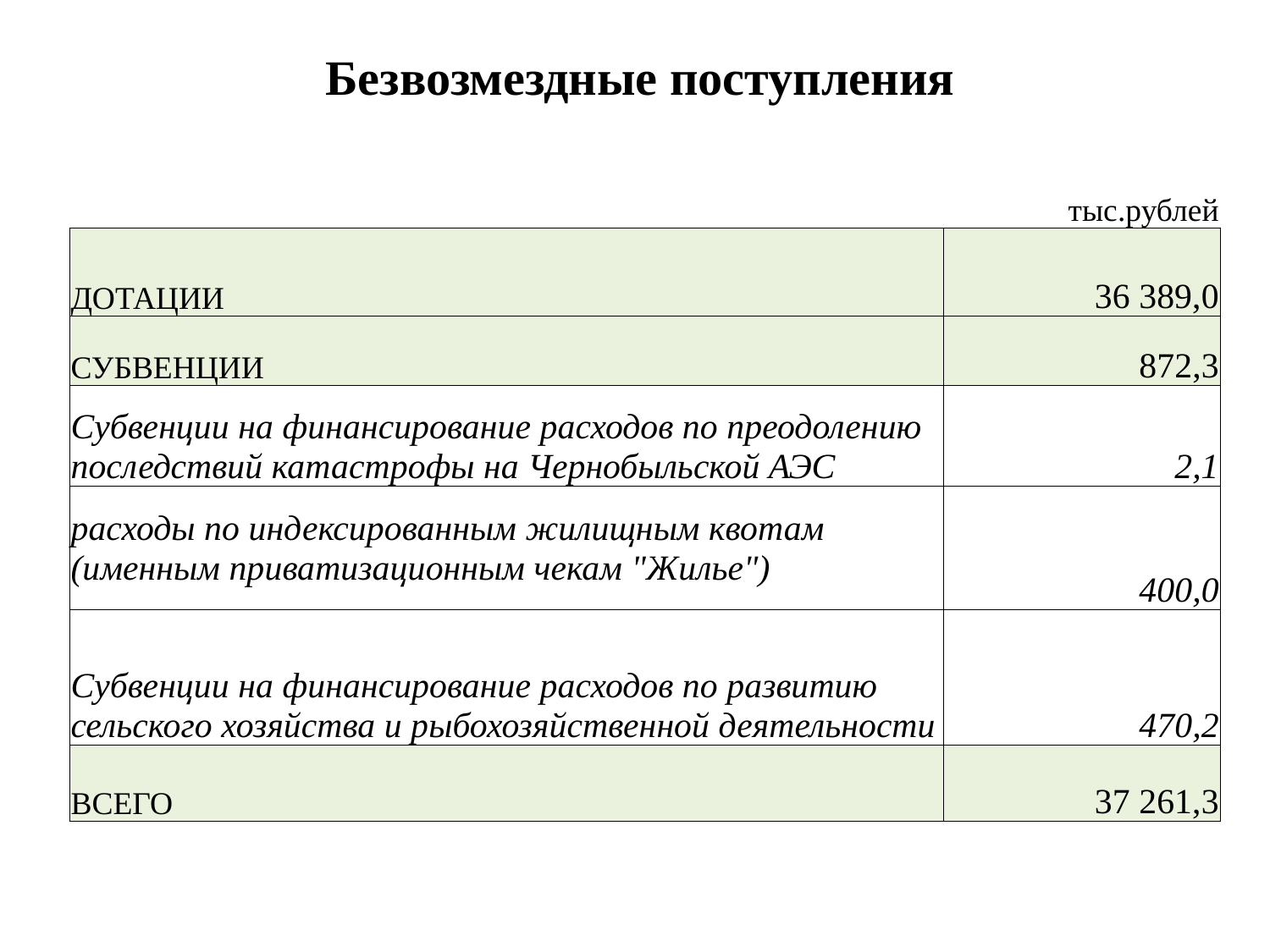

Безвозмездные поступления
|  | тыс.рублей |
| --- | --- |
| ДОТАЦИИ | 36 389,0 |
| СУБВЕНЦИИ | 872,3 |
| Субвенции на финансирование расходов по преодолению последствий катастрофы на Чернобыльской АЭС | 2,1 |
| расходы по индексированным жилищным квотам (именным приватизационным чекам "Жилье") | 400,0 |
| Субвенции на финансирование расходов по развитию сельского хозяйства и рыбохозяйственной деятельности | 470,2 |
| ВСЕГО | 37 261,3 |